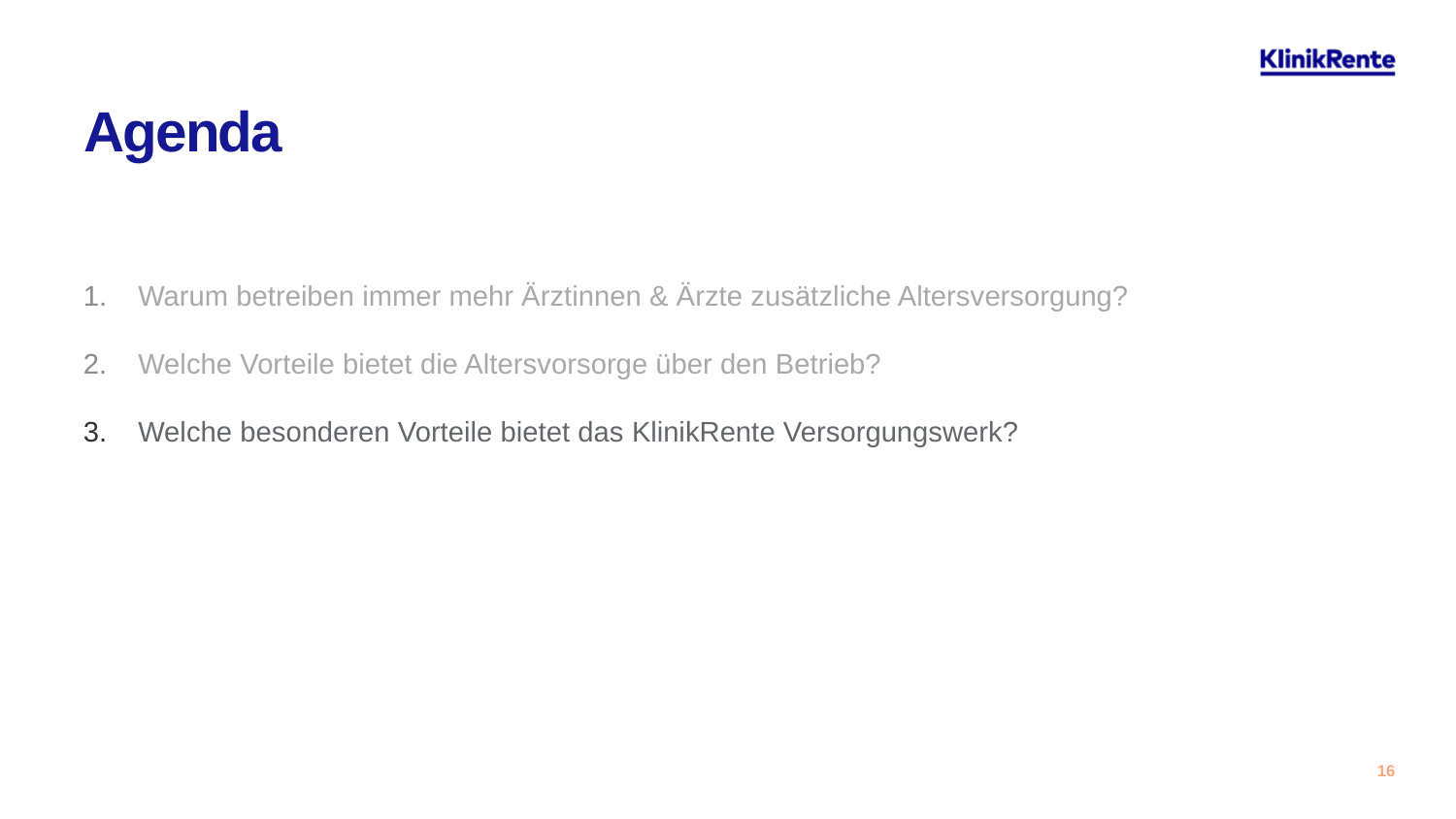

Agenda

Warum betreiben immer mehr Ärztinnen & Ärzte zusätzliche Altersversorgung?
Welche Vorteile bietet die Altersvorsorge über den Betrieb?
Welche besonderen Vorteile bietet das KlinikRente Versorgungswerk?
16